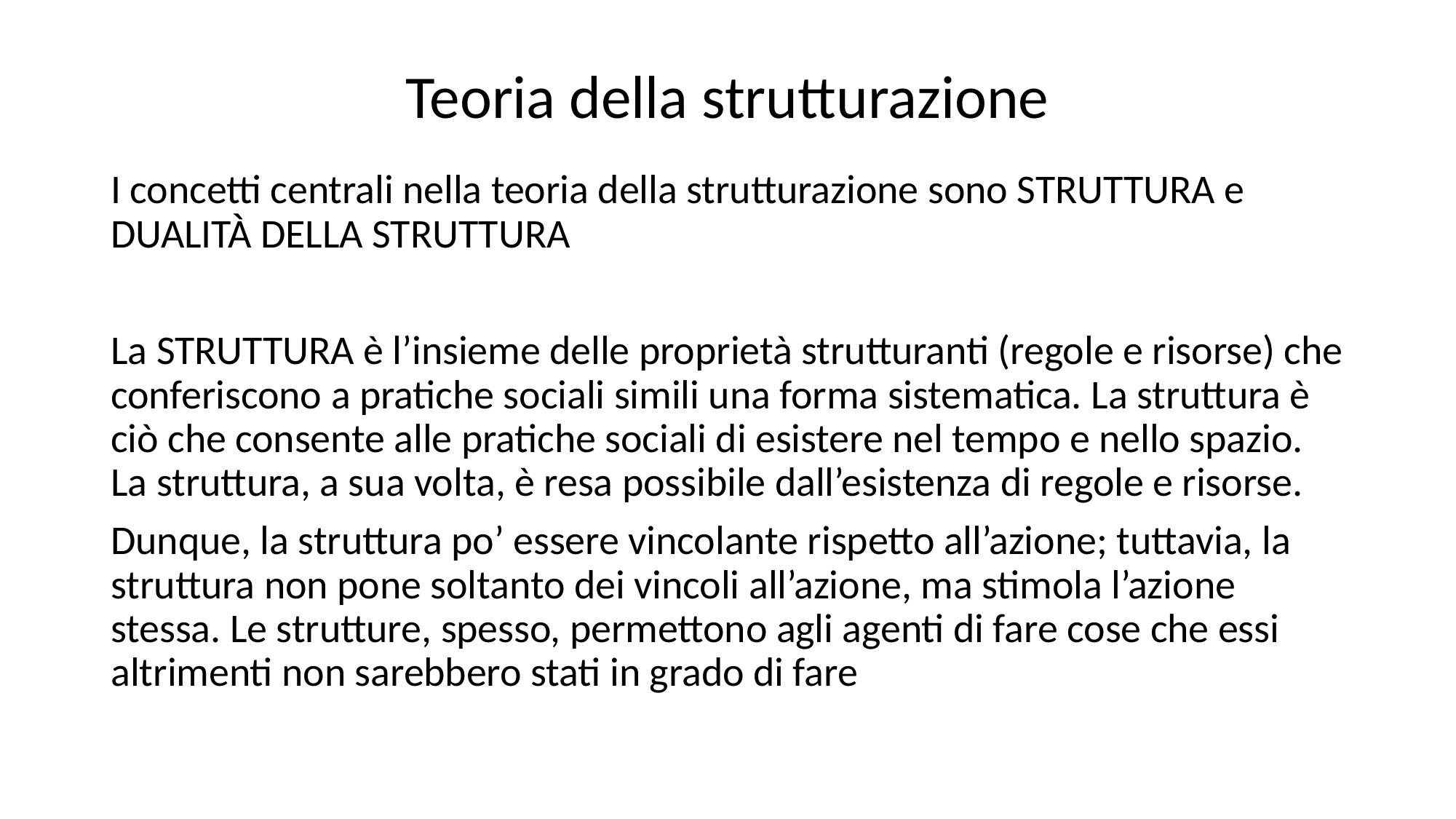

# Teoria della strutturazione
I concetti centrali nella teoria della strutturazione sono STRUTTURA e DUALITÀ DELLA STRUTTURA

La STRUTTURA è l’insieme delle proprietà strutturanti (regole e risorse) che conferiscono a pratiche sociali simili una forma sistematica. La struttura è ciò che consente alle pratiche sociali di esistere nel tempo e nello spazio. La struttura, a sua volta, è resa possibile dall’esistenza di regole e risorse.
Dunque, la struttura po’ essere vincolante rispetto all’azione; tuttavia, la struttura non pone soltanto dei vincoli all’azione, ma stimola l’azione stessa. Le strutture, spesso, permettono agli agenti di fare cose che essi altrimenti non sarebbero stati in grado di fare